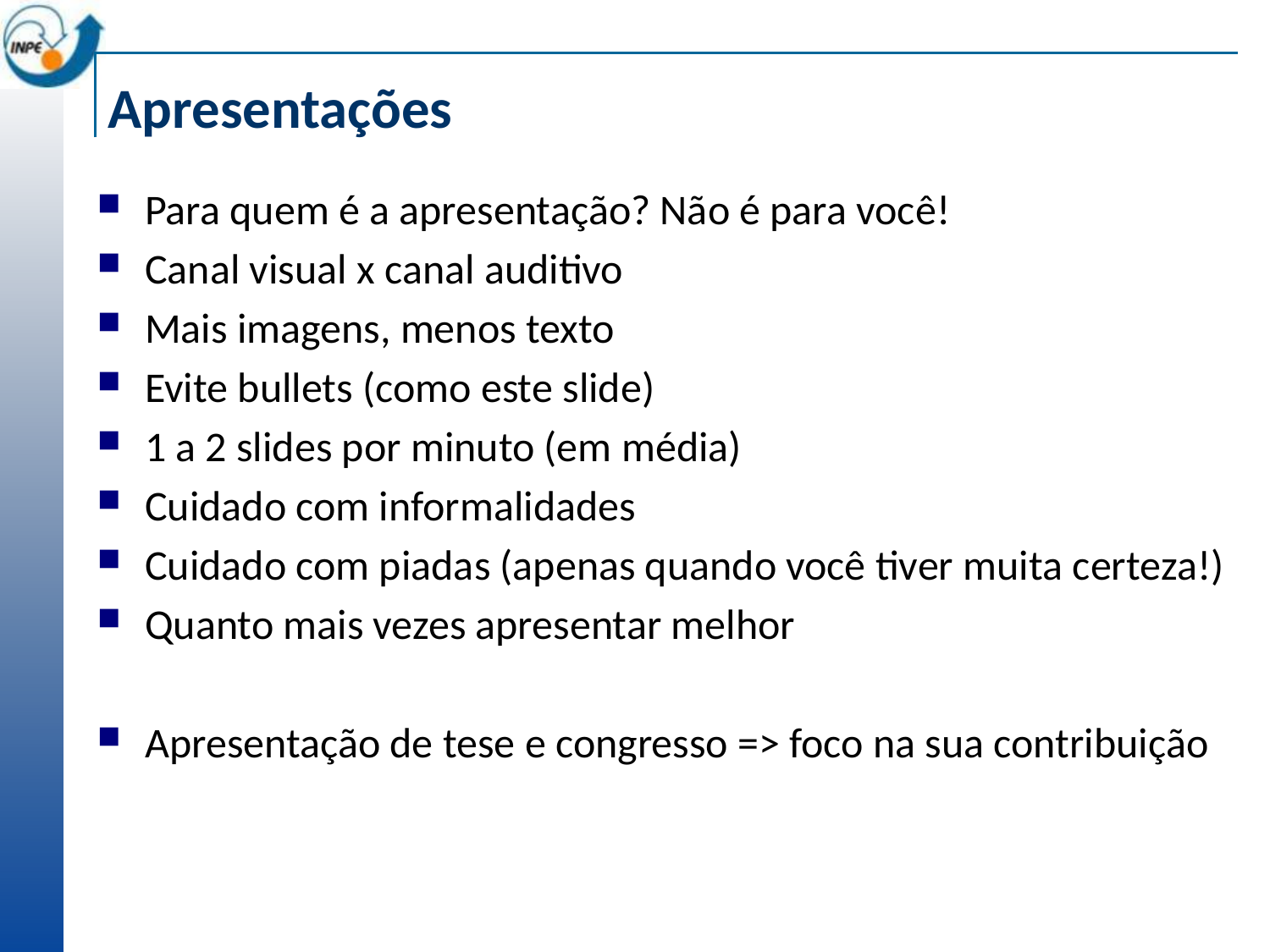

# Apresentações
Para quem é a apresentação? Não é para você!
Canal visual x canal auditivo
Mais imagens, menos texto
Evite bullets (como este slide)
1 a 2 slides por minuto (em média)
Cuidado com informalidades
Cuidado com piadas (apenas quando você tiver muita certeza!)
Quanto mais vezes apresentar melhor

Apresentação de tese e congresso => foco na sua contribuição